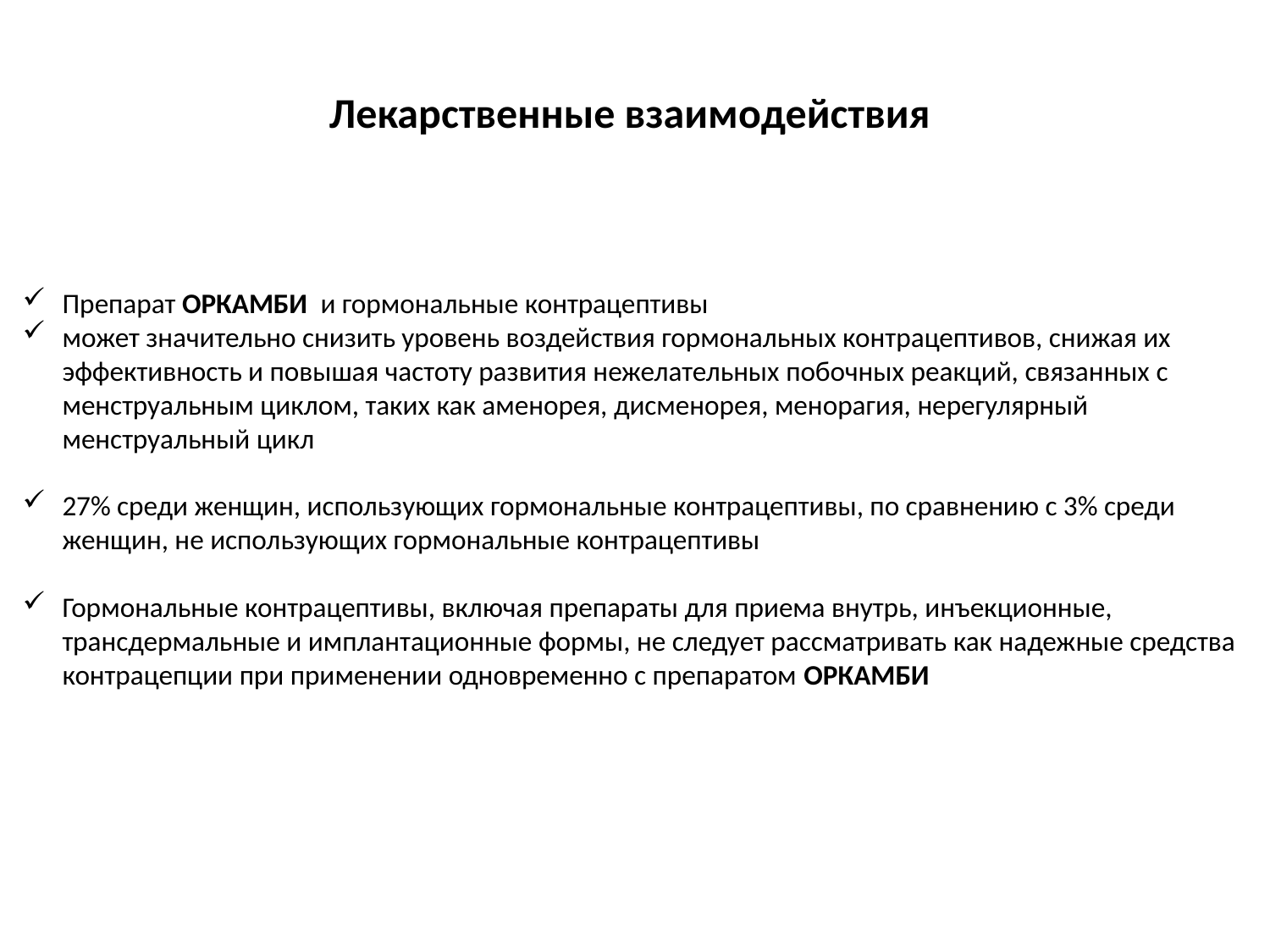

Лекарственные взаимодействия

Препарат ОРКАМБИ  и гормональные контрацептивы
может значительно снизить уровень воздействия гормональных контрацептивов, снижая их эффективность и повышая частоту развития нежелательных побочных реакций, связанных с менструальным циклом, таких как аменорея, дисменорея, менорагия, нерегулярный менструальный цикл

27% среди женщин, использующих гормональные контрацептивы, по сравнению с 3% среди женщин, не использующих гормональные контрацептивы

Гормональные контрацептивы, включая препараты для приема внутрь, инъекционные, трансдермальные и имплантационные формы, не следует рассматривать как надежные средства контрацепции при применении одновременно с препаратом ОРКАМБИ